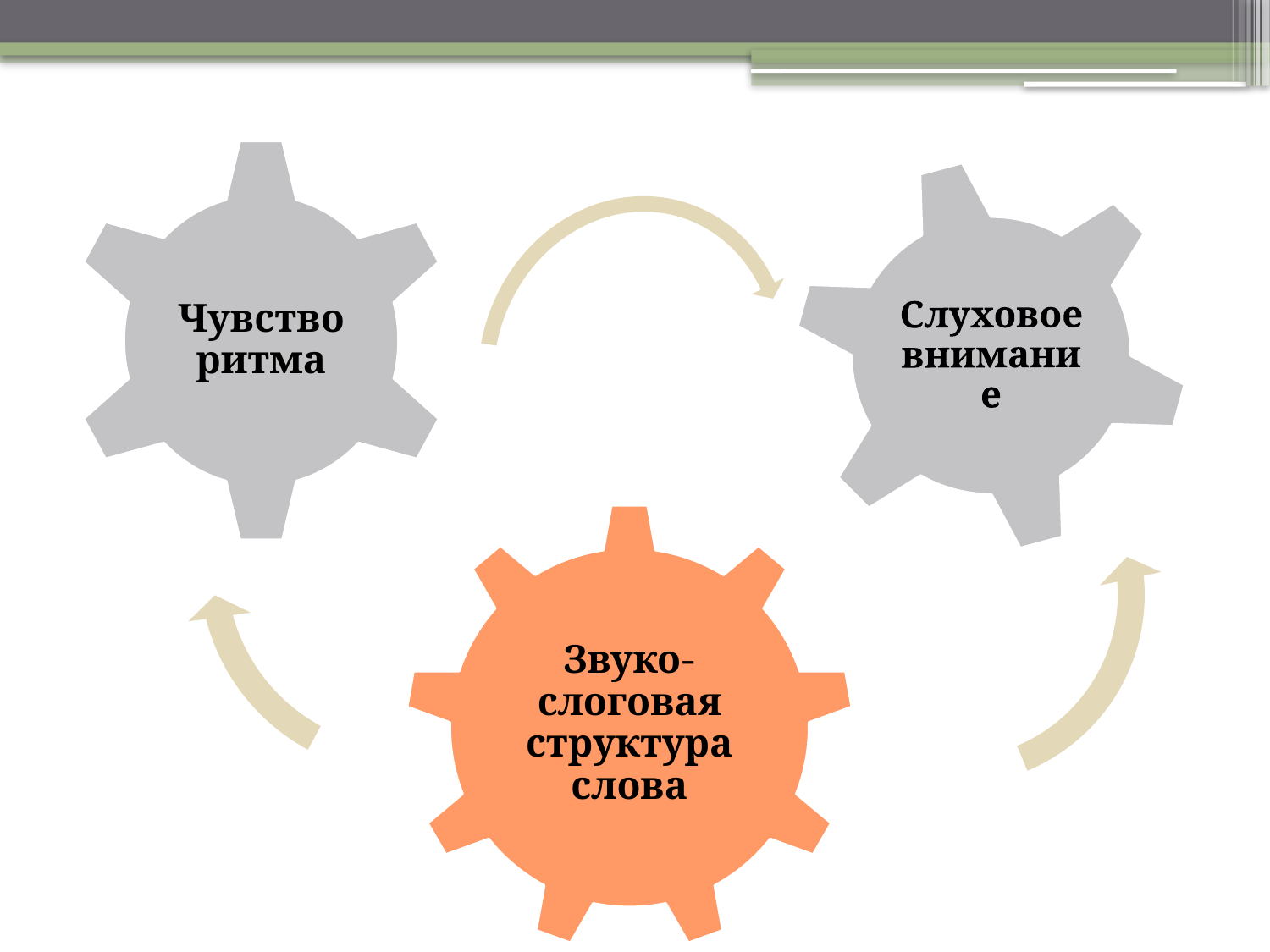

Звуко-слоговая структура слова
Чувство ритма
Слуховое внимание